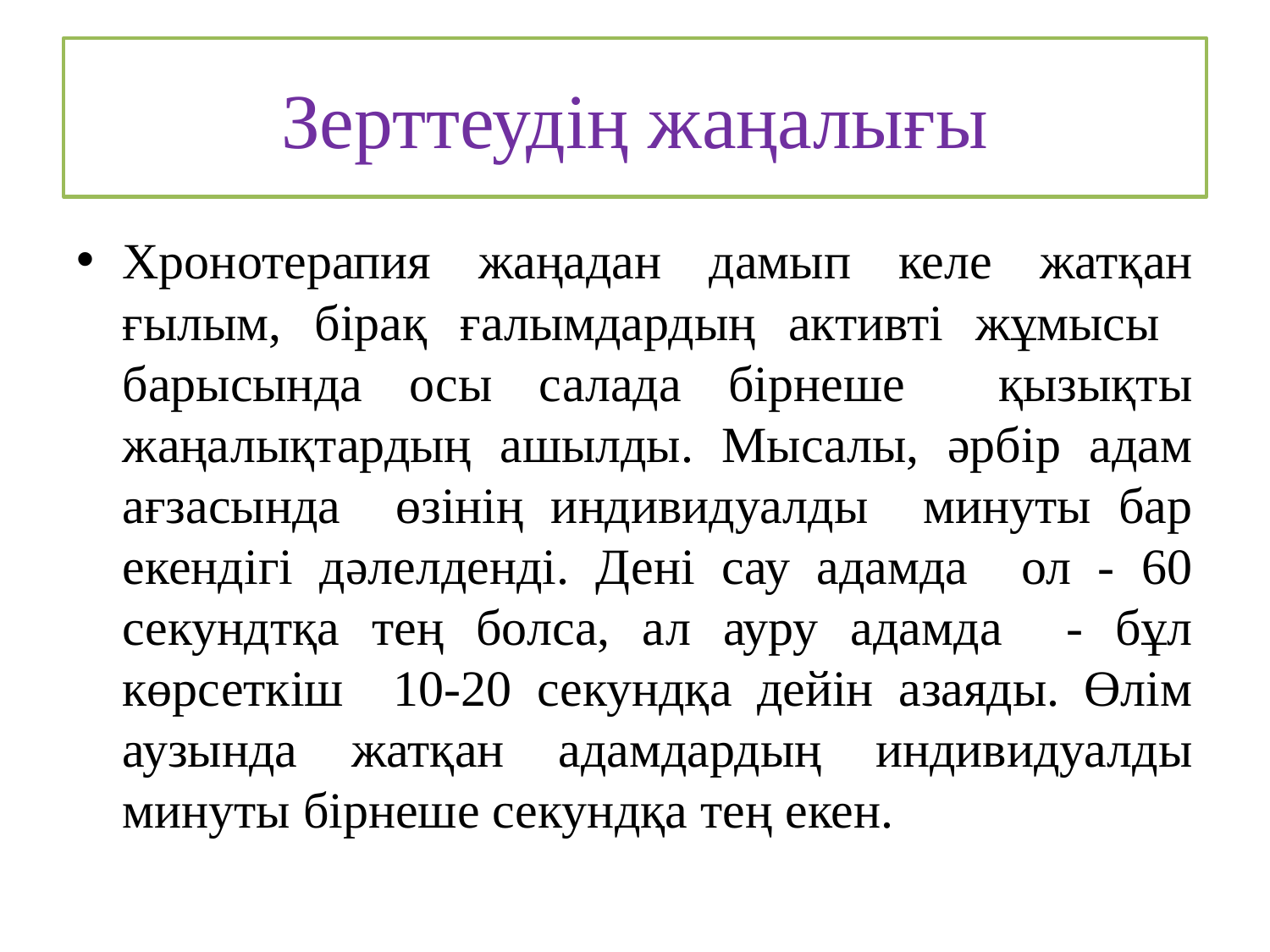

# Зерттеудің жаңалығы
Хронотерапия жаңадан дамып келе жатқан ғылым, бірақ ғалымдардың активті жұмысы  барысында осы салада бірнеше  қызықты жаңалықтардың ашылды. Мысалы, әрбір адам ағзасында  өзінің индивидуалды  минуты бар екендігі дәлелденді. Дені сау адамда  ол - 60 секундтқа тең болса, ал ауру адамда  - бұл көрсеткіш  10-20 секундқа дейін азаяды. Өлім аузында жатқан адамдардың индивидуалды минуты бірнеше секундқа тең екен.